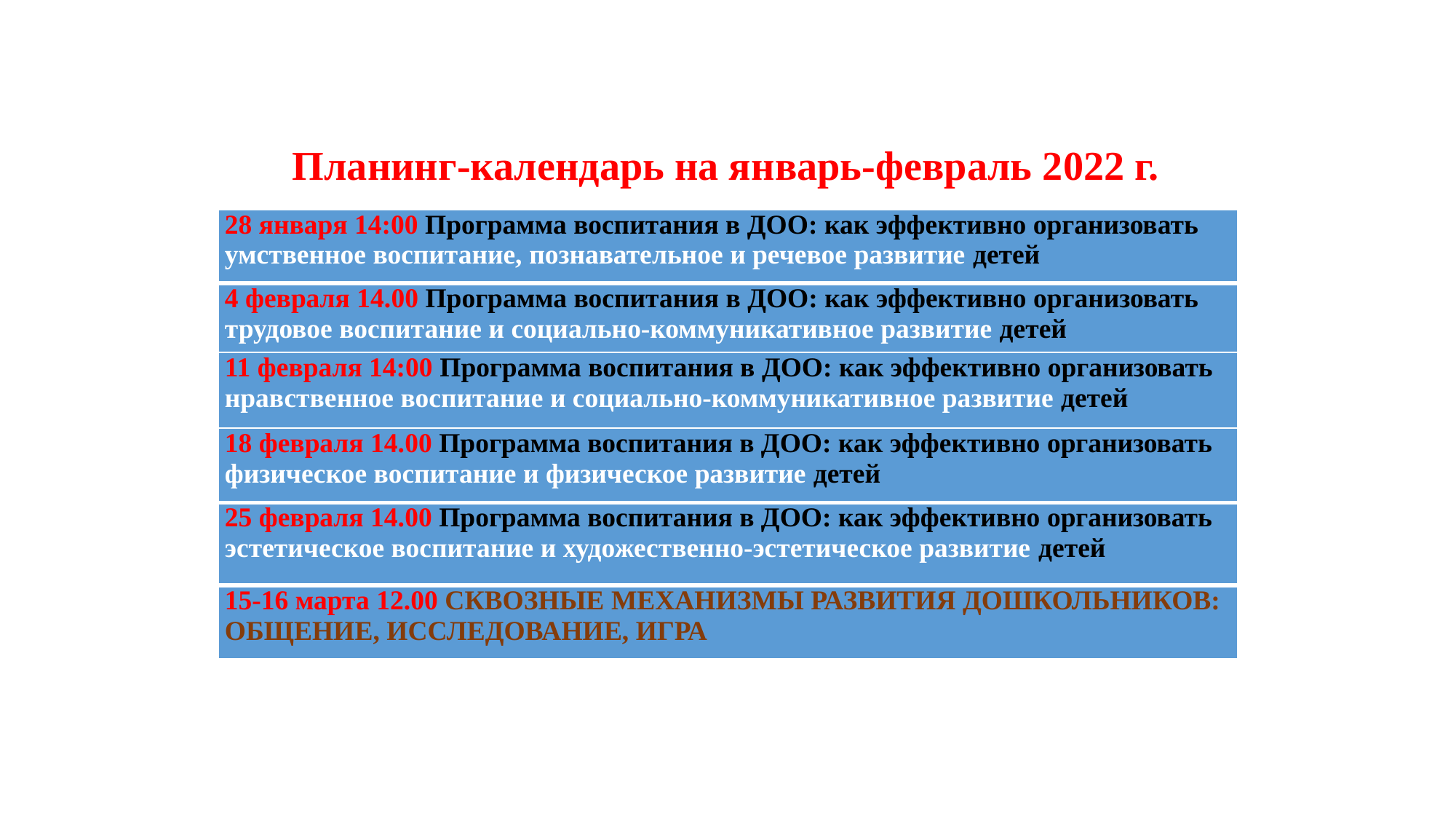

# Планинг-календарь на январь-февраль 2022 г.
| 28 января 14:00 Программа воспитания в ДОО: как эффективно организовать умственное воспитание, познавательное и речевое развитие детей |
| --- |
| 4 февраля 14.00 Программа воспитания в ДОО: как эффективно организовать трудовое воспитание и социально-коммуникативное развитие детей |
| 11 февраля 14:00 Программа воспитания в ДОО: как эффективно организовать нравственное воспитание и социально-коммуникативное развитие детей |
| 18 февраля 14.00 Программа воспитания в ДОО: как эффективно организовать физическое воспитание и физическое развитие детей |
| 25 февраля 14.00 Программа воспитания в ДОО: как эффективно организовать эстетическое воспитание и художественно-эстетическое развитие детей |
| 15-16 марта 12.00 СКВОЗНЫЕ МЕХАНИЗМЫ РАЗВИТИЯ ДОШКОЛЬНИКОВ: ОБЩЕНИЕ, ИССЛЕДОВАНИЕ, ИГРА |